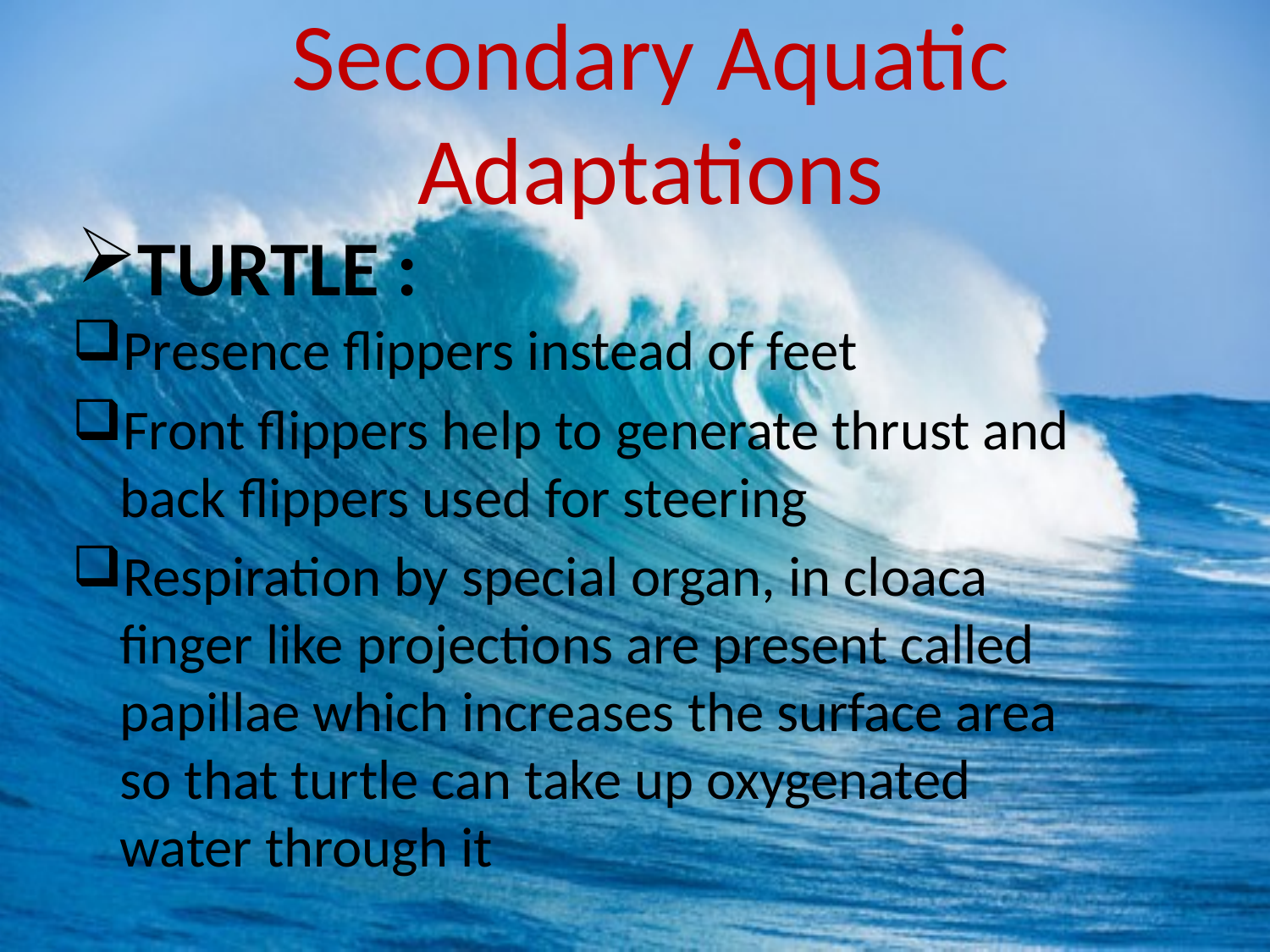

# Secondary Aquatic Adaptations
TURTLE :
Presence flippers instead of feet
Front flippers help to generate thrust and back flippers used for steering
Respiration by special organ, in cloaca finger like projections are present called papillae which increases the surface area so that turtle can take up oxygenated water through it